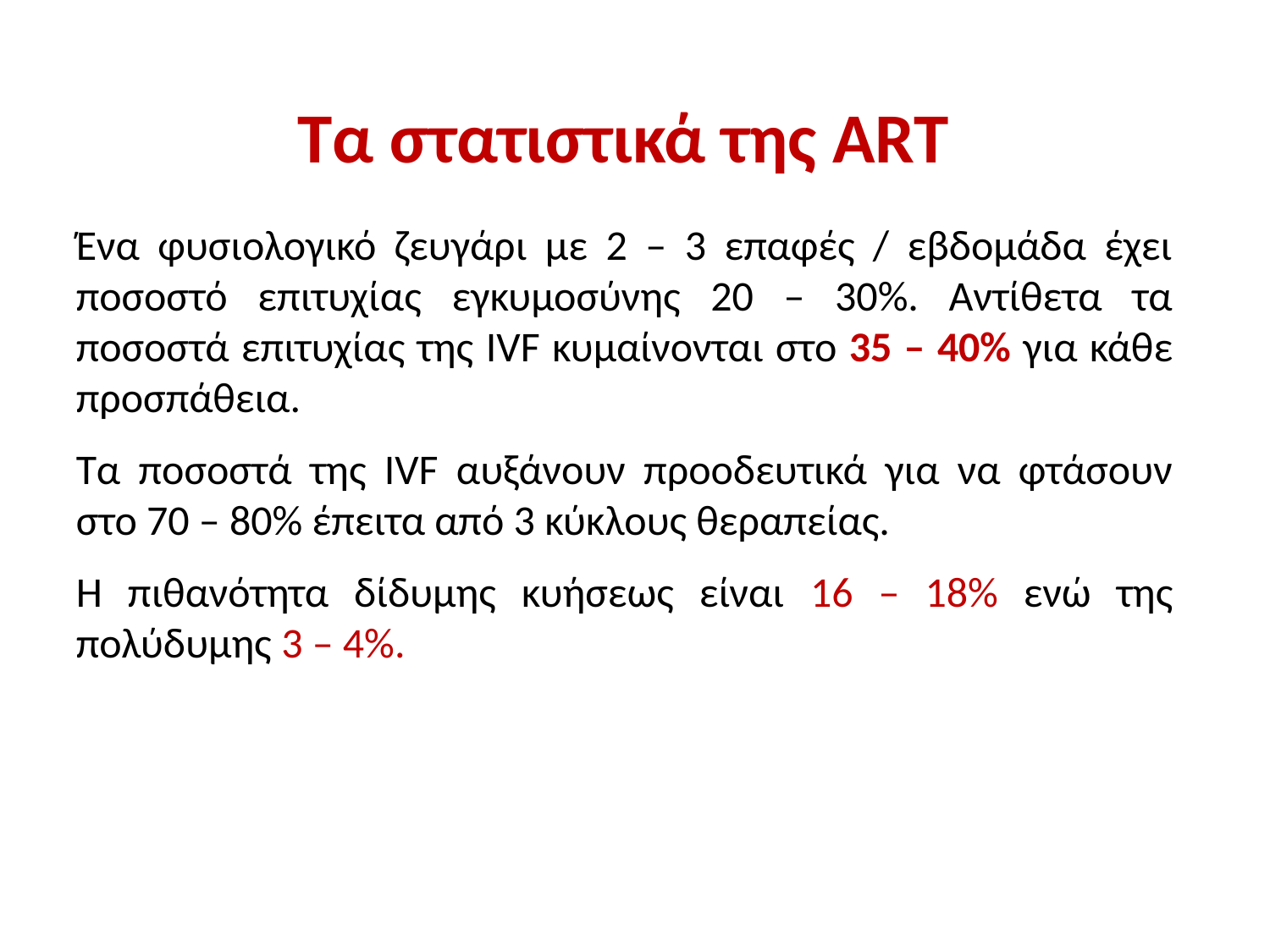

Tα στατιστικά της ART
Ένα φυσιολογικό ζευγάρι με 2 – 3 επαφές / εβδομάδα έχει ποσοστό επιτυχίας εγκυμοσύνης 20 – 30%. Αντίθετα τα ποσοστά επιτυχίας της IVF κυμαίνονται στο 35 – 40% για κάθε προσπάθεια.
Τα ποσοστά της IVF αυξάνουν προοδευτικά για να φτάσουν στο 70 – 80% έπειτα από 3 κύκλους θεραπείας.
Η πιθανότητα δίδυμης κυήσεως είναι 16 – 18% ενώ της πολύδυμης 3 – 4%.